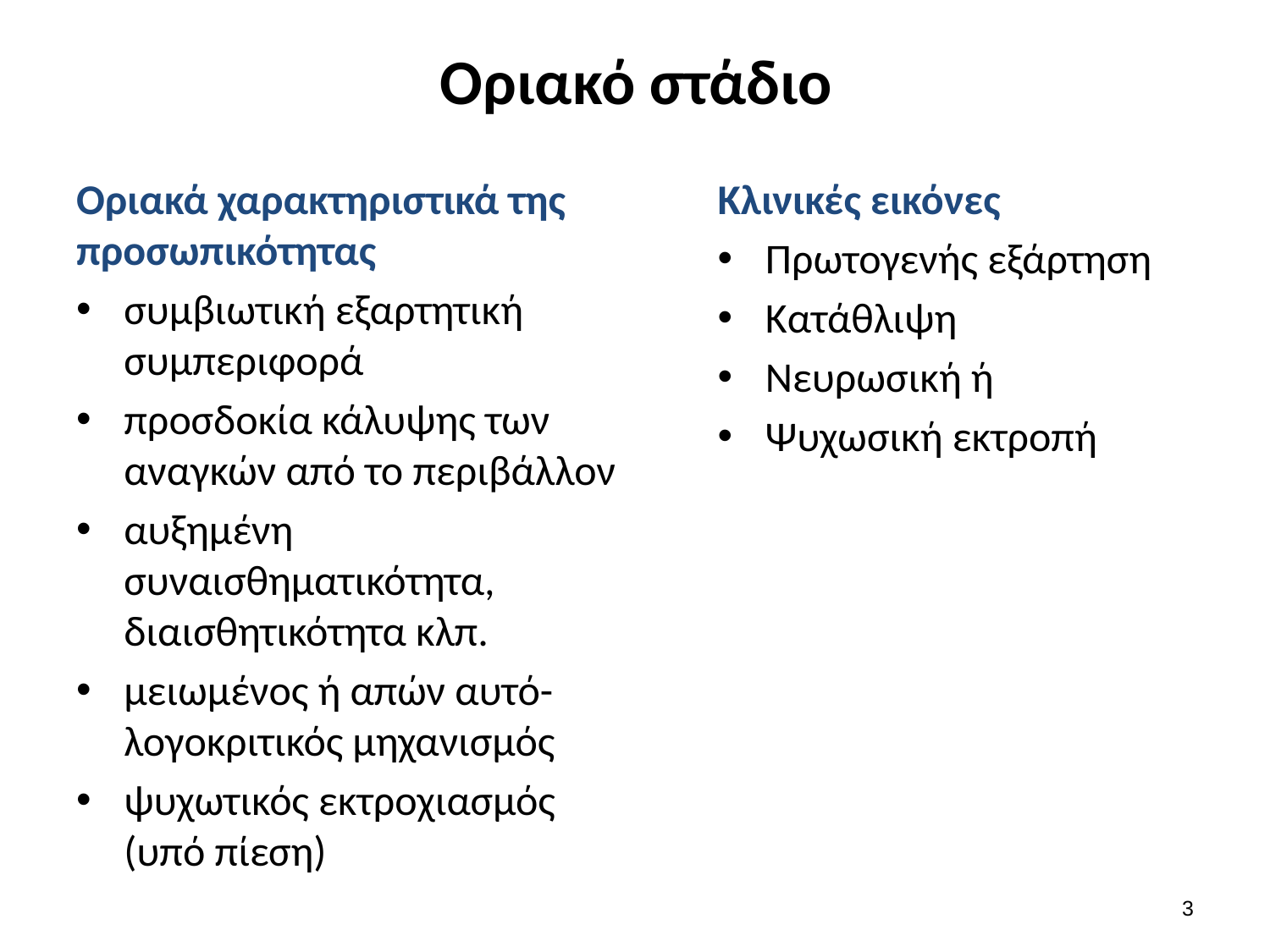

# Οριακό στάδιο
Οριακά χαρακτηριστικά της προσωπικότητας
συμβιωτική εξαρτητική συμπεριφορά
προσδοκία κάλυψης των αναγκών από το περιβάλλον
αυξημένη συναισθηματικότητα, διαισθητικότητα κλπ.
μειωμένος ή απών αυτό-λογοκριτικός μηχανισμός
ψυχωτικός εκτροχιασμός (υπό πίεση)

Κλινικές εικόνες
Πρωτογενής εξάρτηση
Κατάθλιψη
Νευρωσική ή
Ψυχωσική εκτροπή
3